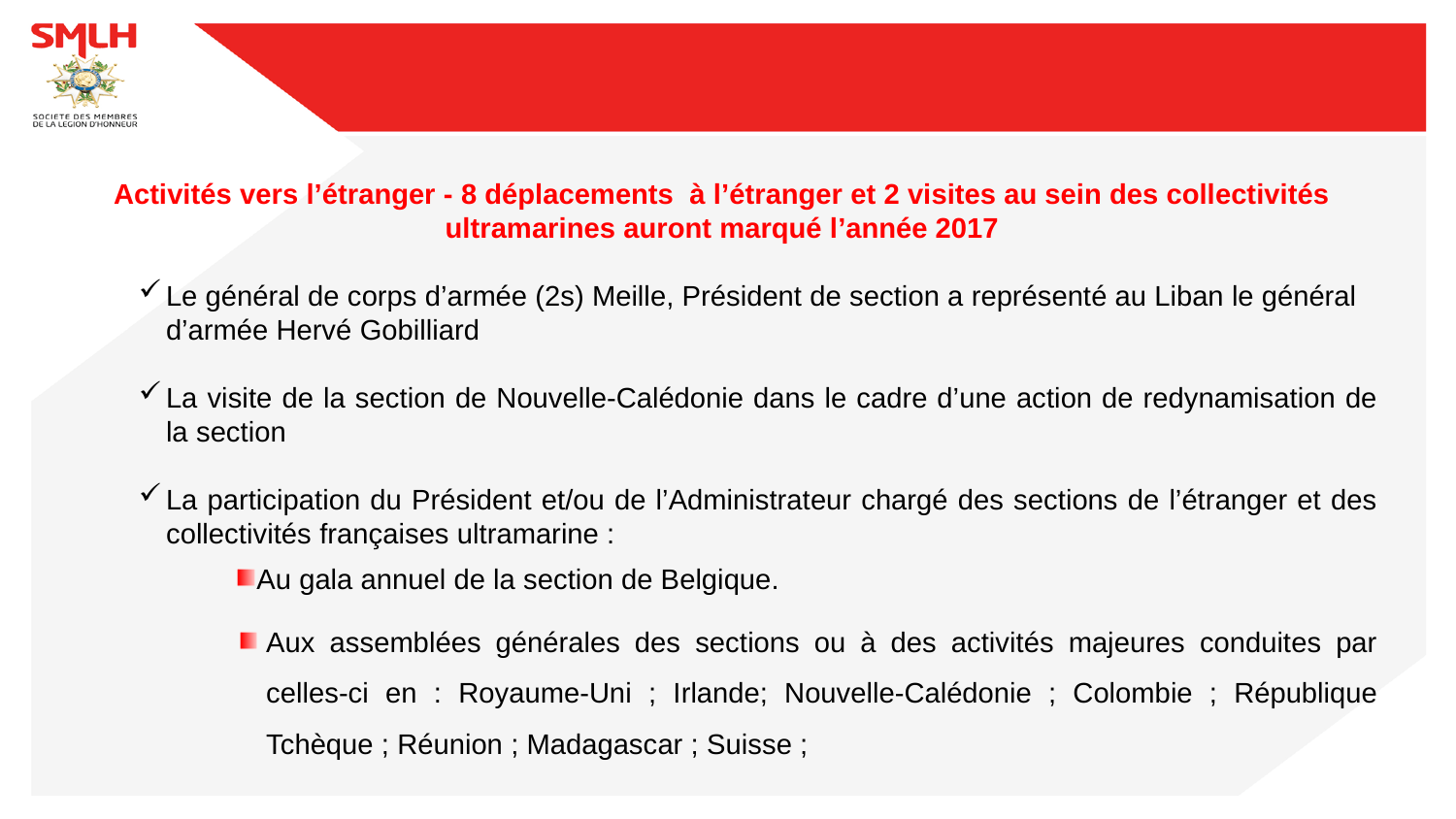

Activités vers l’étranger - 8 déplacements  à l’étranger et 2 visites au sein des collectivités ultramarines auront marqué l’année 2017

Le général de corps d’armée (2s) Meille, Président de section a représenté au Liban le général d’armée Hervé Gobilliard

La visite de la section de Nouvelle-Calédonie dans le cadre d’une action de redynamisation de la section

La participation du Président et/ou de l’Administrateur chargé des sections de l’étranger et des collectivités françaises ultramarine :
Au gala annuel de la section de Belgique.
Aux assemblées générales des sections ou à des activités majeures conduites par celles-ci en : Royaume-Uni ; Irlande; Nouvelle-Calédonie ; Colombie ; République Tchèque ; Réunion ; Madagascar ; Suisse ;